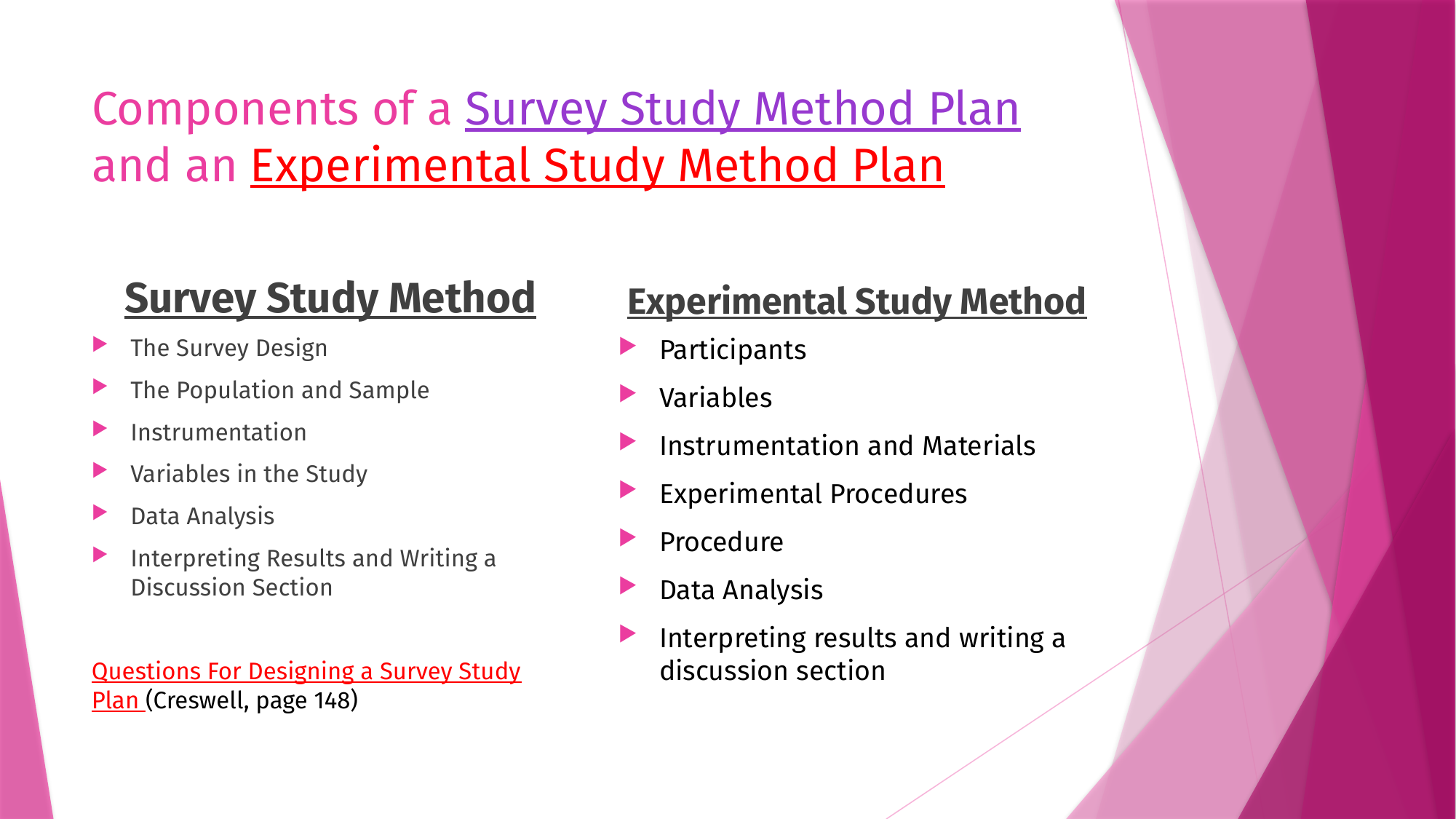

# Components of a Survey Study Method Plan and an Experimental Study Method Plan
Survey Study Method
Experimental Study Method
The Survey Design
The Population and Sample
Instrumentation
Variables in the Study
Data Analysis
Interpreting Results and Writing a Discussion Section

Questions For Designing a Survey Study Plan (Creswell, page 148)
Participants
Variables
Instrumentation and Materials
Experimental Procedures
Procedure
Data Analysis
Interpreting results and writing a discussion section